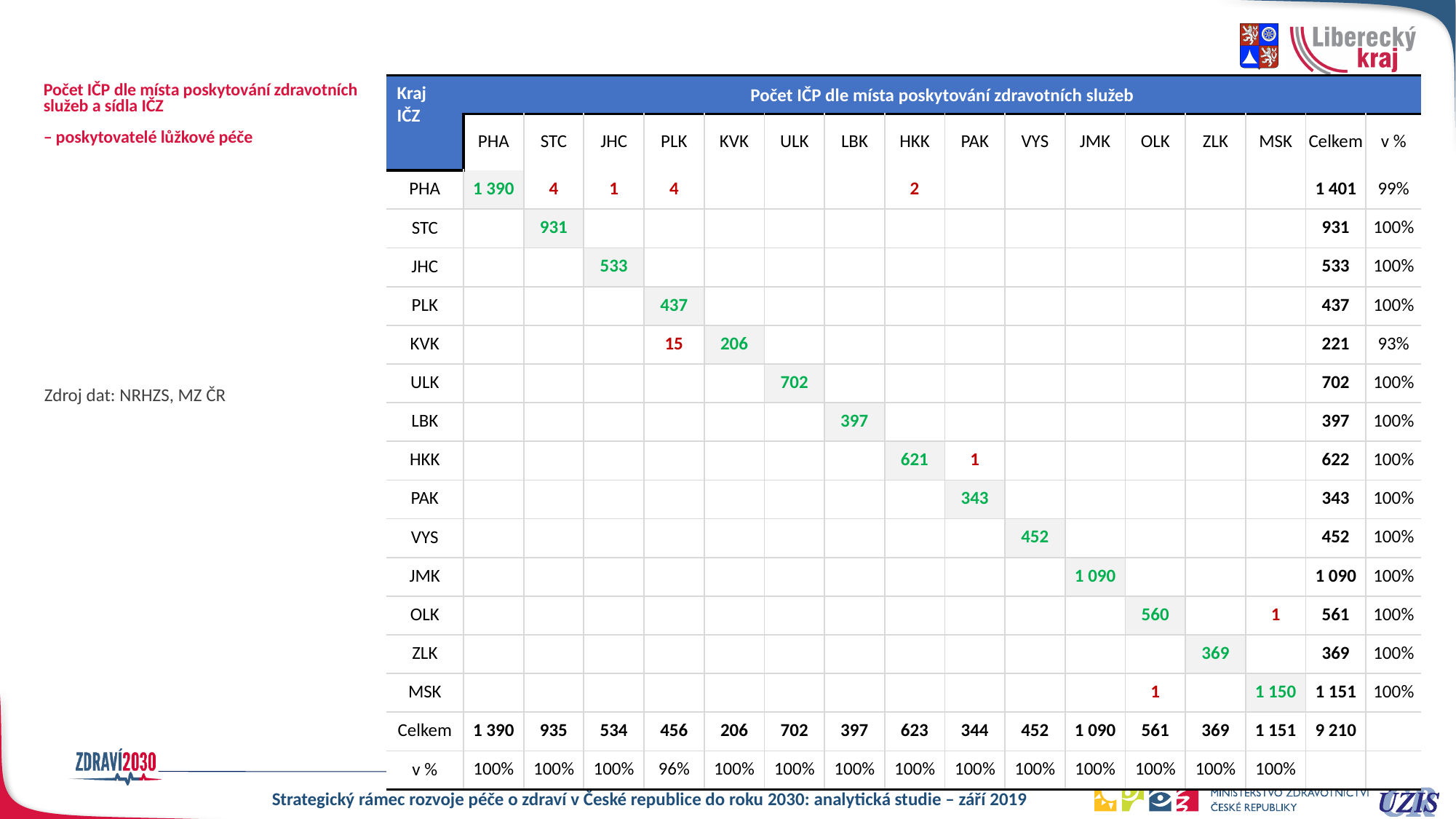

| Kraj IČZ | Počet IČP dle místa poskytování zdravotních služeb |  |  |  |  |  |  |  |  |  |  |  |  |  |  |  |
| --- | --- | --- | --- | --- | --- | --- | --- | --- | --- | --- | --- | --- | --- | --- | --- | --- |
|  | PHA | STC | JHC | PLK | KVK | ULK | LBK | HKK | PAK | VYS | JMK | OLK | ZLK | MSK | Celkem | v % |
| PHA | 1 390 | 4 | 1 | 4 |  |  |  | 2 |  |  |  |  |  |  | 1 401 | 99% |
| STC |  | 931 |  |  |  |  |  |  |  |  |  |  |  |  | 931 | 100% |
| JHC |  |  | 533 |  |  |  |  |  |  |  |  |  |  |  | 533 | 100% |
| PLK |  |  |  | 437 |  |  |  |  |  |  |  |  |  |  | 437 | 100% |
| KVK |  |  |  | 15 | 206 |  |  |  |  |  |  |  |  |  | 221 | 93% |
| ULK |  |  |  |  |  | 702 |  |  |  |  |  |  |  |  | 702 | 100% |
| LBK |  |  |  |  |  |  | 397 |  |  |  |  |  |  |  | 397 | 100% |
| HKK |  |  |  |  |  |  |  | 621 | 1 |  |  |  |  |  | 622 | 100% |
| PAK |  |  |  |  |  |  |  |  | 343 |  |  |  |  |  | 343 | 100% |
| VYS |  |  |  |  |  |  |  |  |  | 452 |  |  |  |  | 452 | 100% |
| JMK |  |  |  |  |  |  |  |  |  |  | 1 090 |  |  |  | 1 090 | 100% |
| OLK |  |  |  |  |  |  |  |  |  |  |  | 560 |  | 1 | 561 | 100% |
| ZLK |  |  |  |  |  |  |  |  |  |  |  |  | 369 |  | 369 | 100% |
| MSK |  |  |  |  |  |  |  |  |  |  |  | 1 |  | 1 150 | 1 151 | 100% |
| Celkem | 1 390 | 935 | 534 | 456 | 206 | 702 | 397 | 623 | 344 | 452 | 1 090 | 561 | 369 | 1 151 | 9 210 |  |
| v % | 100% | 100% | 100% | 96% | 100% | 100% | 100% | 100% | 100% | 100% | 100% | 100% | 100% | 100% |  |  |
# Počet IČP dle místa poskytování zdravotních služeb a sídla IČZ – poskytovatelé lůžkové péče
Zdroj dat: NRHZS, MZ ČR